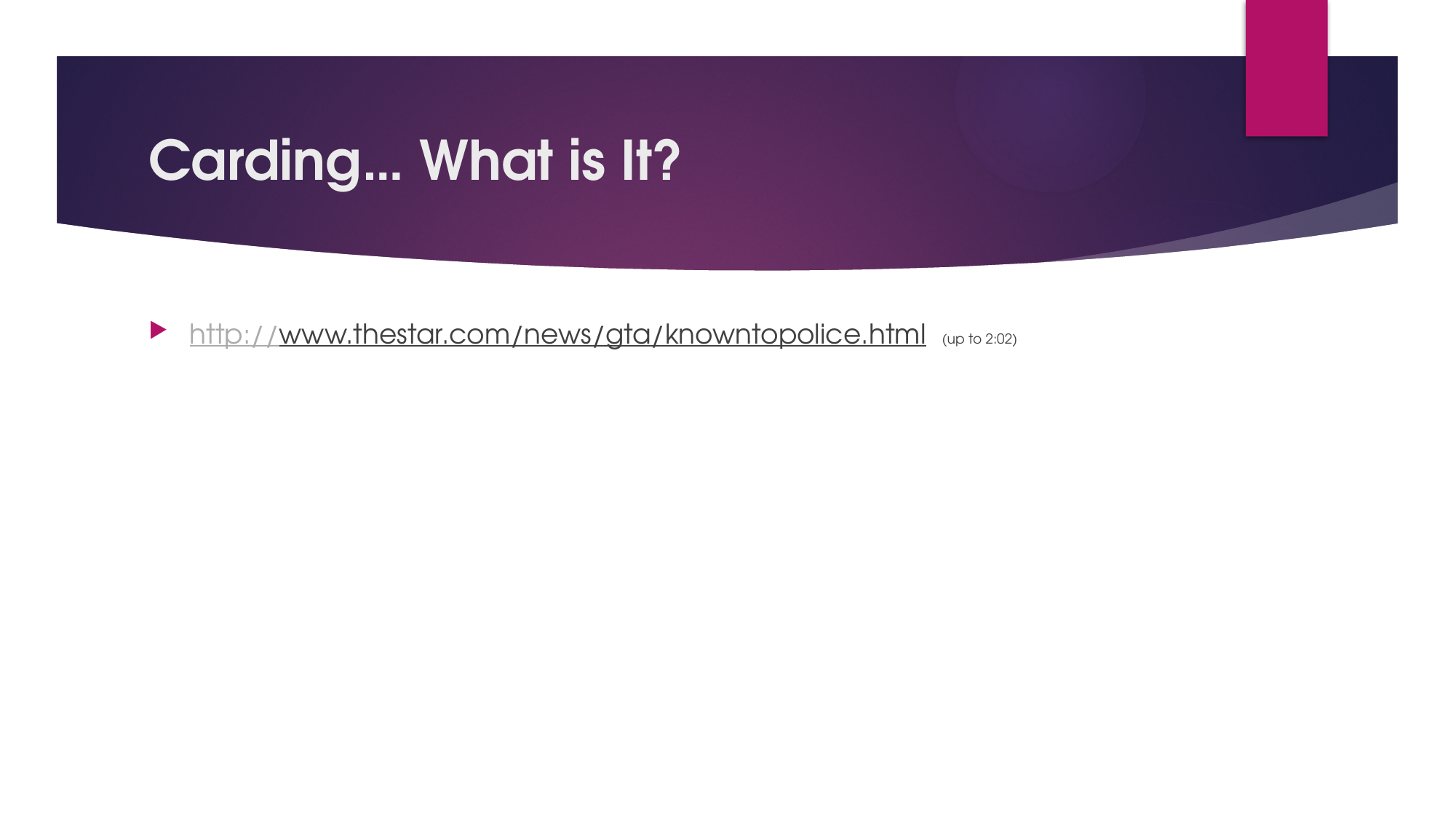

# Carding… What is It?
http://www.thestar.com/news/gta/knowntopolice.html  (up to 2:02)